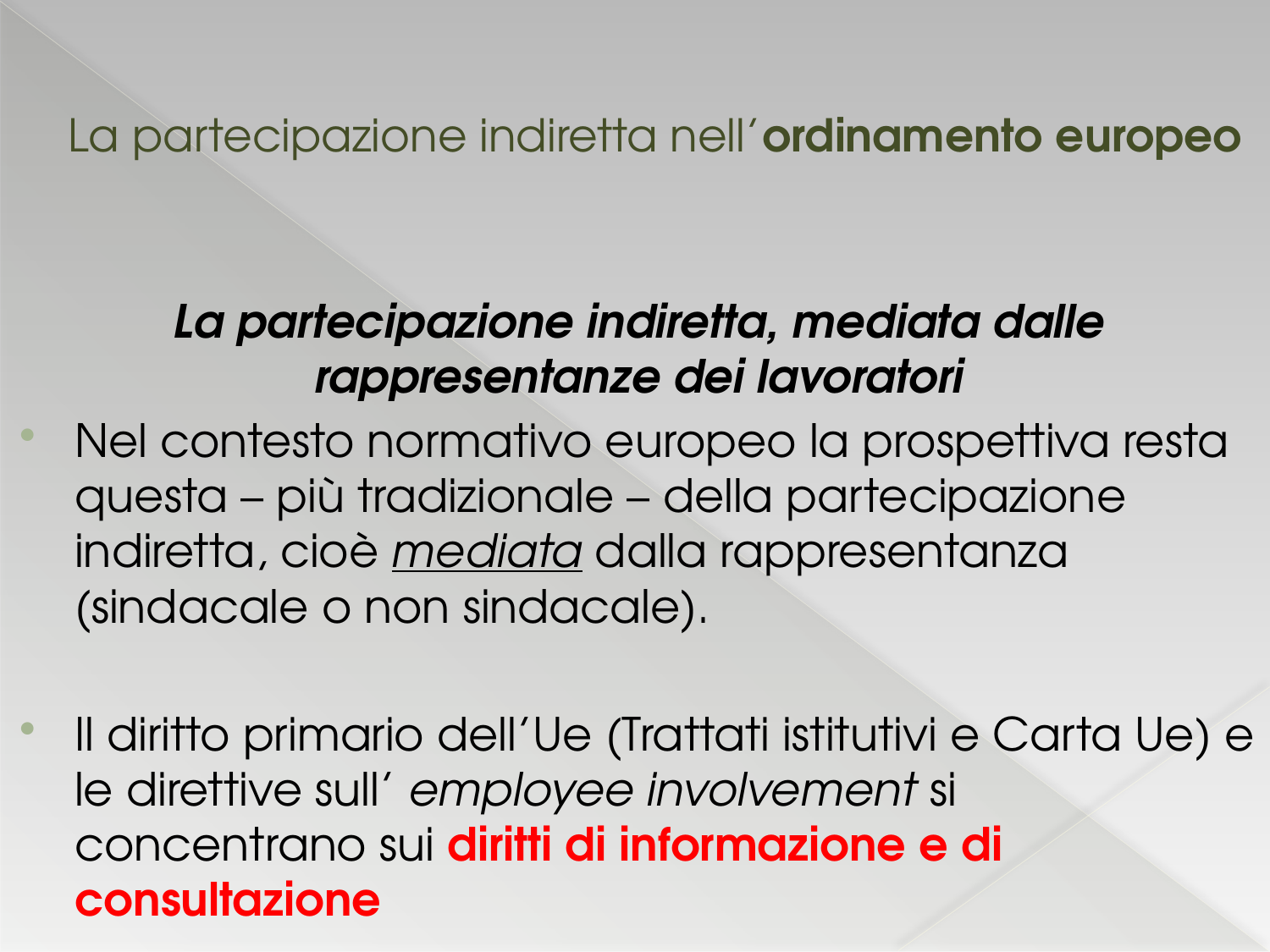

# La partecipazione indiretta nell’ordinamento europeo
La partecipazione indiretta, mediata dalle rappresentanze dei lavoratori
Nel contesto normativo europeo la prospettiva resta questa – più tradizionale – della partecipazione indiretta, cioè mediata dalla rappresentanza (sindacale o non sindacale).

Il diritto primario dell’Ue (Trattati istitutivi e Carta Ue) e le direttive sull’ employee involvement si concentrano sui diritti di informazione e di consultazione